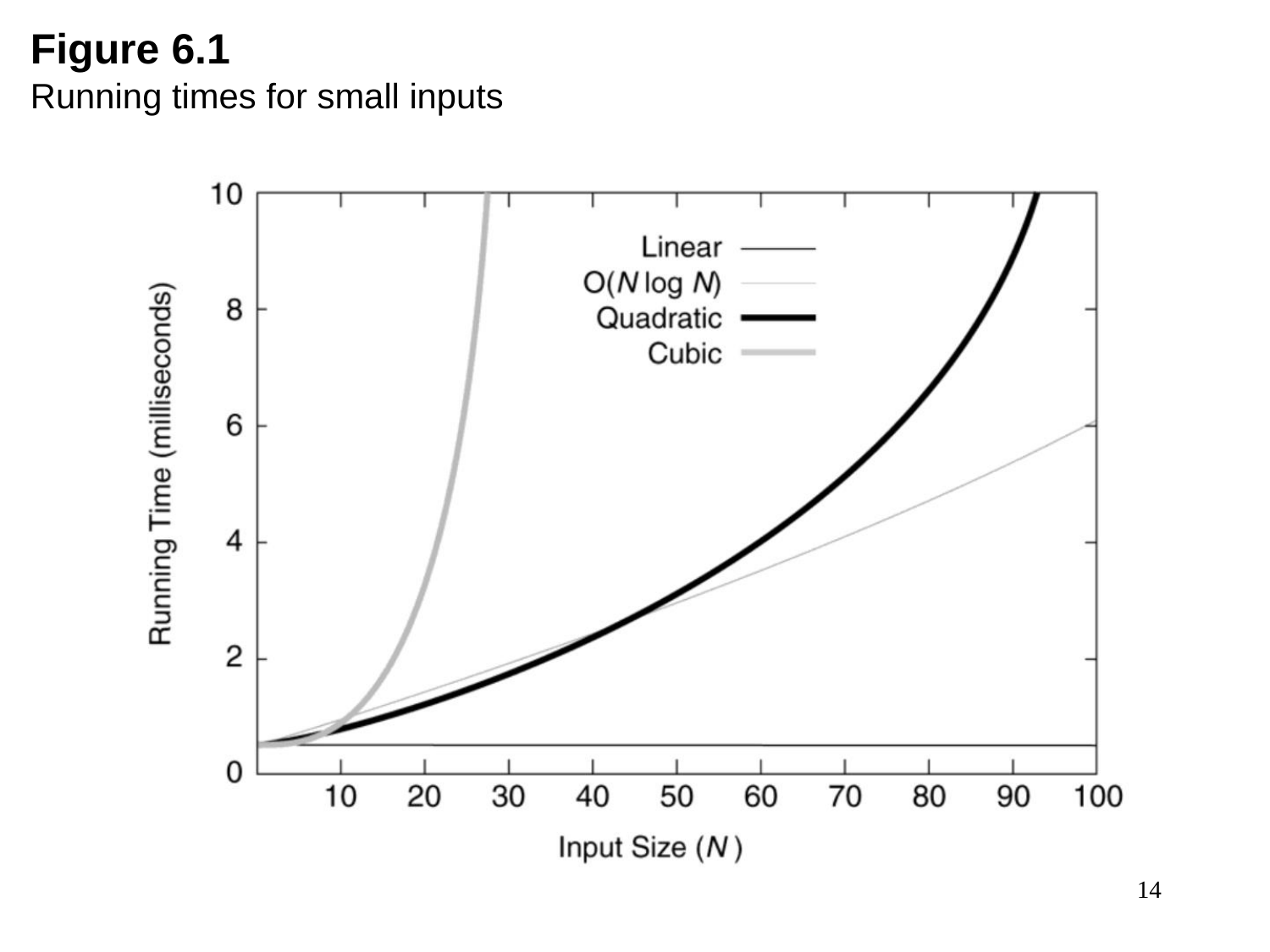

Figure 6.1
Running times for small inputs
14